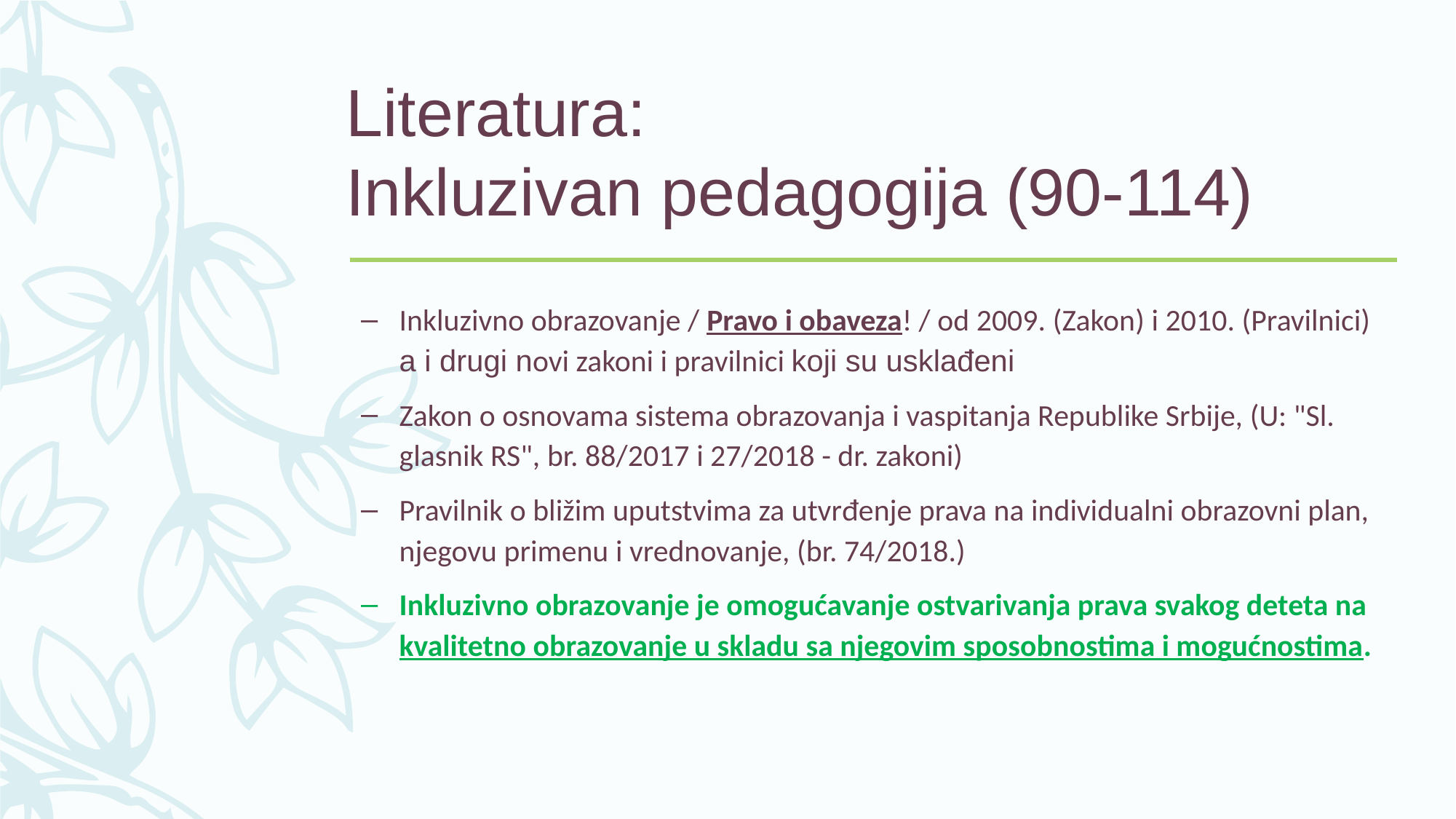

# Literatura: Inkluzivan pedagogija (90-114)
Inkluzivno obrazovanje / Pravo i obaveza! / od 2009. (Zakon) i 2010. (Pravilnici) a i drugi novi zakoni i pravilnici koji su usklađeni
Zakon o osnovama sistema obrazovanja i vaspitanja Republike Srbije, (U: "Sl. glasnik RS", br. 88/2017 i 27/2018 - dr. zakoni)
Pravilnik o bližim uputstvima za utvrđenje prava na individualni obrazovni plan, njegovu primenu i vrednovanje, (br. 74/2018.)
Inkluzivno obrazovanje je omogućavanje ostvarivanja prava svakog deteta na kvalitetno obrazovanje u skladu sa njegovim sposobnostima i mogućnostima.